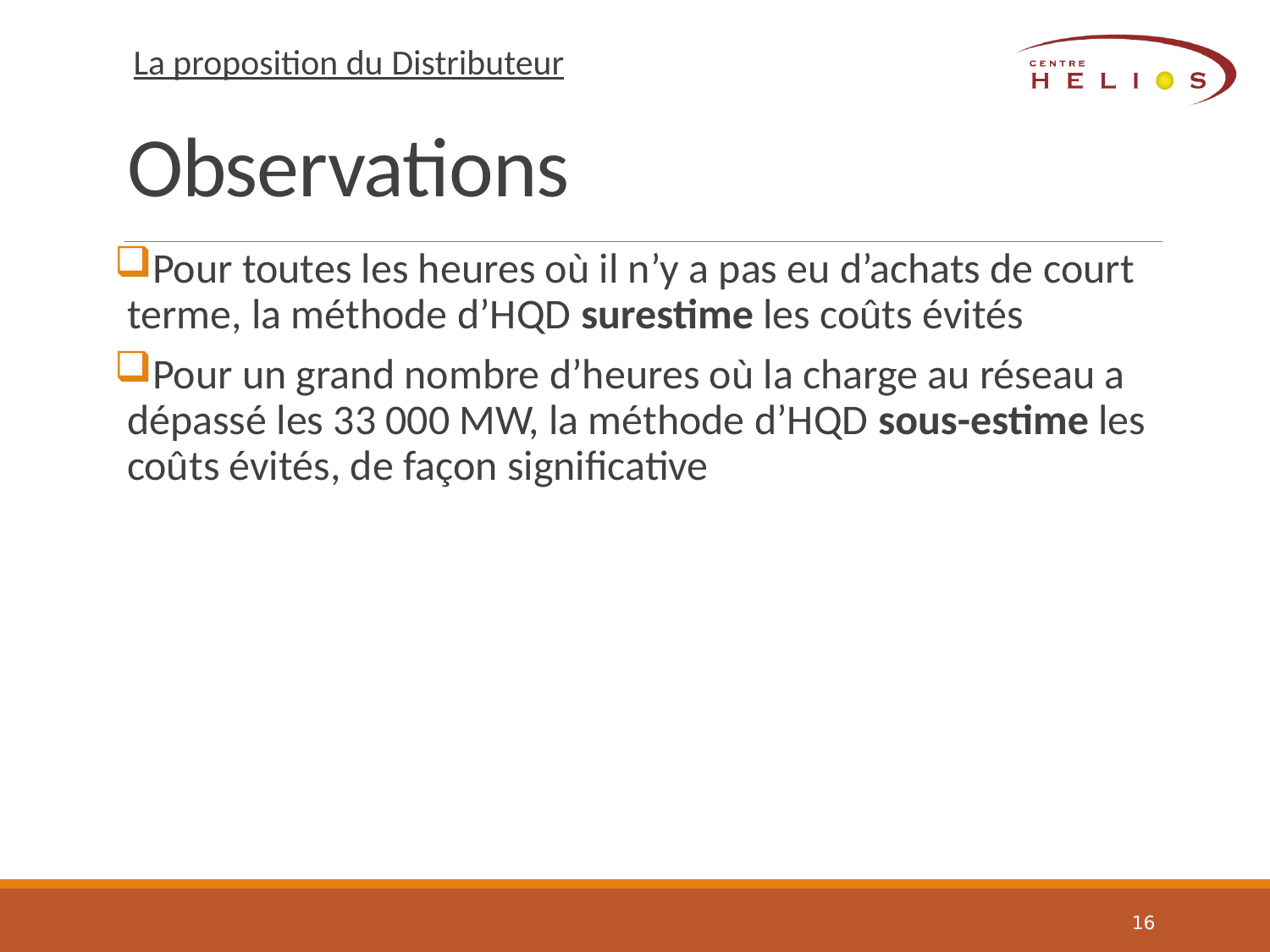

# Observations
La proposition du Distributeur
Pour toutes les heures où il n’y a pas eu d’achats de court terme, la méthode d’HQD surestime les coûts évités
Pour un grand nombre d’heures où la charge au réseau a dépassé les 33 000 MW, la méthode d’HQD sous-estime les coûts évités, de façon significative

16